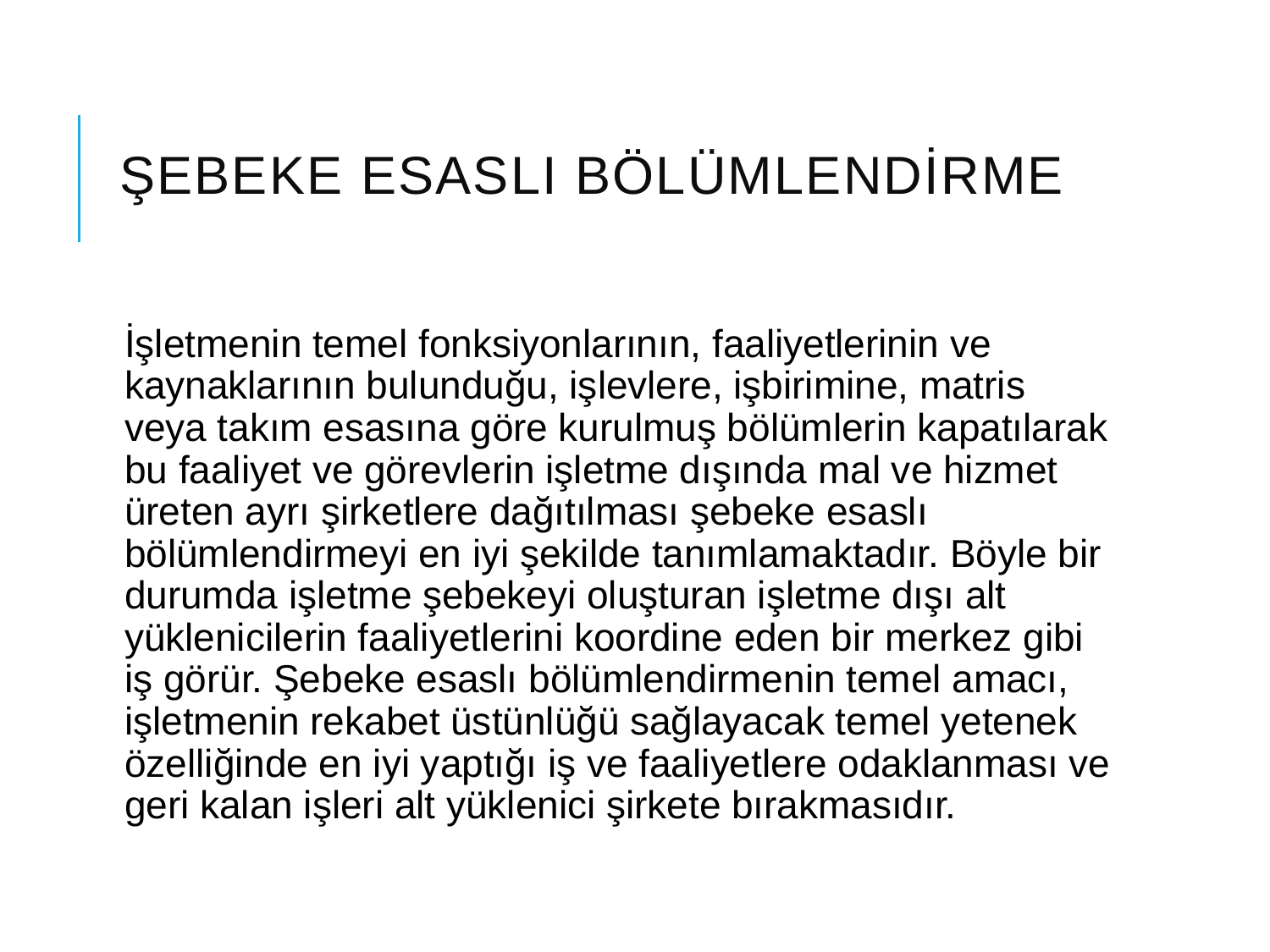

# Şebeke Esaslı Bölümlendirme
İşletmenin temel fonksiyonlarının, faaliyetlerinin ve kaynaklarının bulunduğu, işlevlere, işbirimine, matris veya takım esasına göre kurulmuş bölümlerin kapatılarak bu faaliyet ve görevlerin işletme dışında mal ve hizmet üreten ayrı şirketlere dağıtılması şebeke esaslı bölümlendirmeyi en iyi şekilde tanımlamaktadır. Böyle bir durumda işletme şebekeyi oluşturan işletme dışı alt yüklenicilerin faaliyetlerini koordine eden bir merkez gibi iş görür. Şebeke esaslı bölümlendirmenin temel amacı, işletmenin rekabet üstünlüğü sağlayacak temel yetenek özelliğinde en iyi yaptığı iş ve faaliyetlere odaklanması ve geri kalan işleri alt yüklenici şirkete bırakmasıdır.